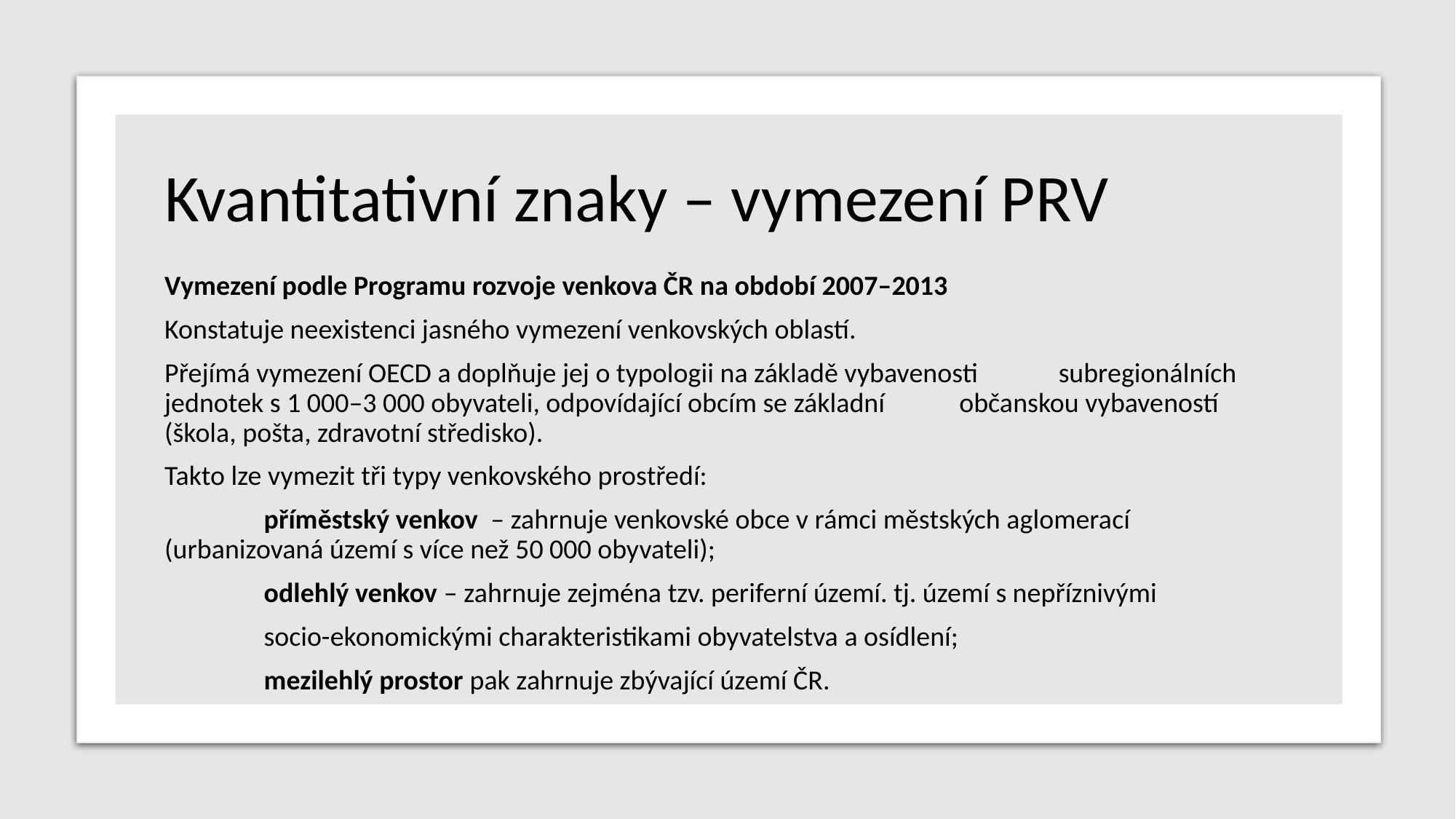

# Kvantitativní znaky – vymezení PRV
Vymezení podle Programu rozvoje venkova ČR na období 2007–2013
Konstatuje neexistenci jasného vymezení venkovských oblastí.
Přejímá vymezení OECD a doplňuje jej o typologii na základě vybavenosti 	subregionálních jednotek s 1 000–3 000 obyvateli, odpovídající obcím se základní 	občanskou vybaveností (škola, pošta, zdravotní středisko).
Takto lze vymezit tři typy venkovského prostředí:
	příměstský venkov  – zahrnuje venkovské obce v rámci městských aglomerací 	(urbanizovaná území s více než 50 000 obyvateli);
	odlehlý venkov – zahrnuje zejména tzv. periferní území. tj. území s nepříznivými
	socio-ekonomickými charakteristikami obyvatelstva a osídlení;
	mezilehlý prostor pak zahrnuje zbývající území ČR.